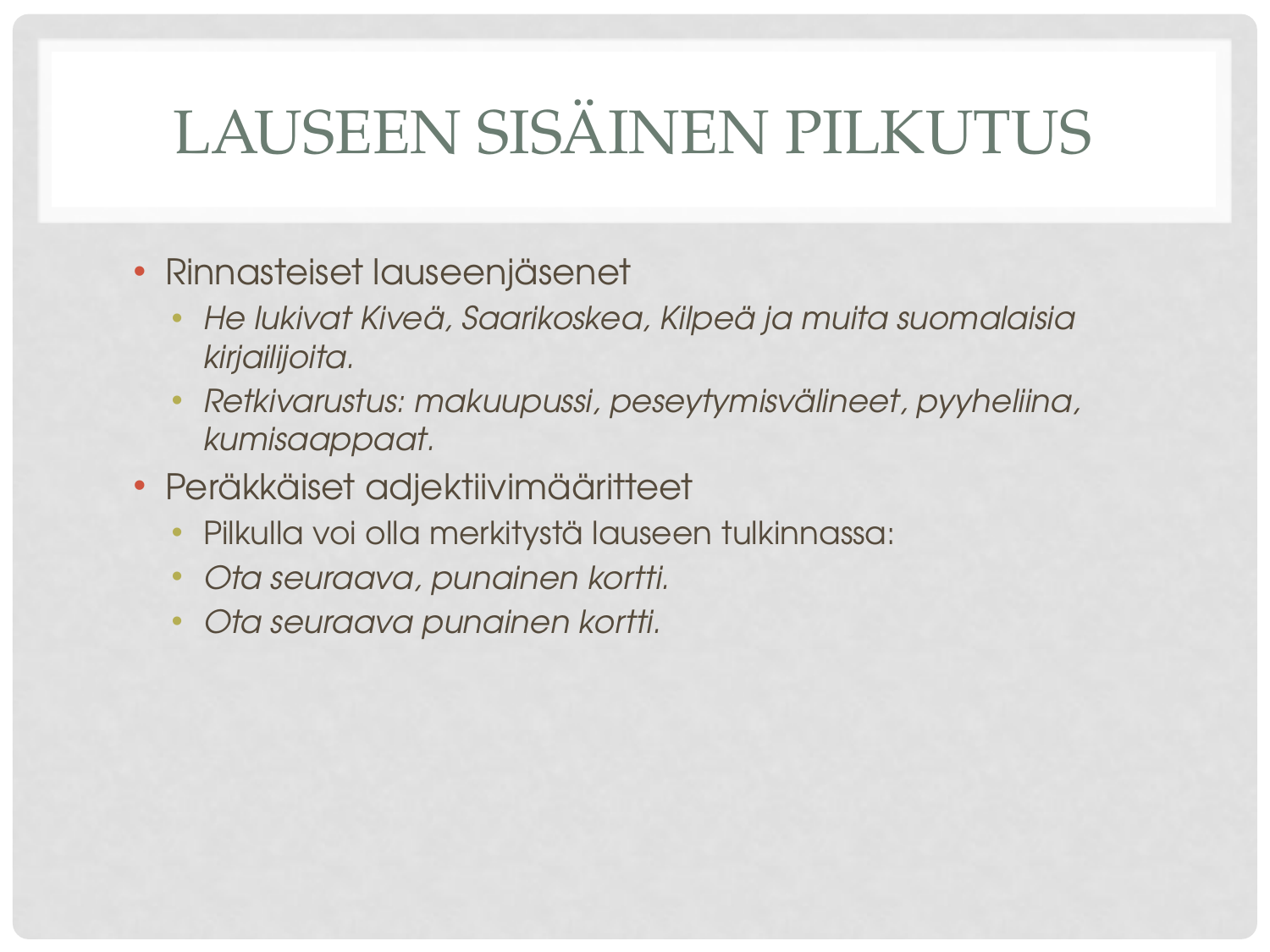

# Lauseen sisäinen pilkutus
Rinnasteiset lauseenjäsenet
He lukivat Kiveä, Saarikoskea, Kilpeä ja muita suomalaisia kirjailijoita.
Retkivarustus: makuupussi, peseytymisvälineet, pyyheliina, kumisaappaat.
Peräkkäiset adjektiivimääritteet
Pilkulla voi olla merkitystä lauseen tulkinnassa:
Ota seuraava, punainen kortti.
Ota seuraava punainen kortti.